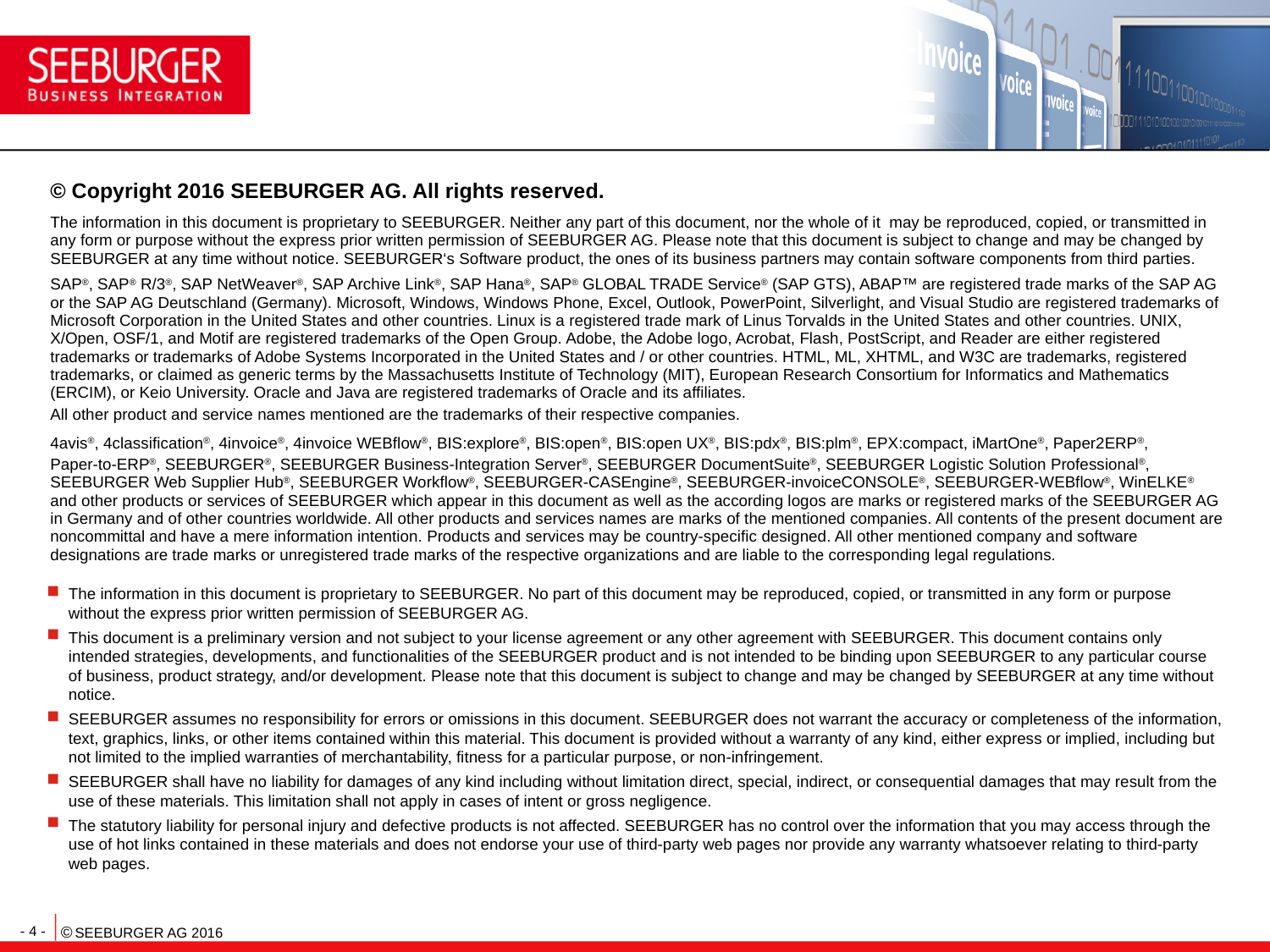

© Copyright 2016 SEEBURGER AG. All rights reserved.
The information in this document is proprietary to SEEBURGER. Neither any part of this document, nor the whole of it  may be reproduced, copied, or transmitted in any form or purpose without the express prior written permission of SEEBURGER AG. Please note that this document is subject to change and may be changed by SEEBURGER at any time without notice. SEEBURGER‘s Software product, the ones of its business partners may contain software components from third parties.
SAP®, SAP® R/3®, SAP NetWeaver®, SAP Archive Link®, SAP Hana®, SAP® GLOBAL TRADE Service® (SAP GTS), ABAP™ are registered trade marks of the SAP AG or the SAP AG Deutschland (Germany). Microsoft, Windows, Windows Phone, Excel, Outlook, PowerPoint, Silverlight, and Visual Studio are registered trademarks of Microsoft Corporation in the United States and other countries. Linux is a registered trade mark of Linus Torvalds in the United States and other countries. UNIX, X/Open, OSF/1, and Motif are registered trademarks of the Open Group. Adobe, the Adobe logo, Acrobat, Flash, PostScript, and Reader are either registered trademarks or trademarks of Adobe Systems Incorporated in the United States and / or other countries. HTML, ML, XHTML, and W3C are trademarks, registered trademarks, or claimed as generic terms by the Massachusetts Institute of Technology (MIT), European Research Consortium for Informatics and Mathematics (ERCIM), or Keio University. Oracle and Java are registered trademarks of Oracle and its affiliates.
All other product and service names mentioned are the trademarks of their respective companies.
4avis®, 4classification®, 4invoice®, 4invoice WEBflow®, BIS:explore®, BIS:open®, BIS:open UX®, BIS:pdx®, BIS:plm®, EPX:compact, iMartOne®, Paper2ERP®,
Paper-to-ERP®, SEEBURGER®, SEEBURGER Business-Integration Server®, SEEBURGER DocumentSuite®, SEEBURGER Logistic Solution Professional®, SEEBURGER Web Supplier Hub®, SEEBURGER Workflow®, SEEBURGER-CASEngine®, SEEBURGER-invoiceCONSOLE®, SEEBURGER-WEBflow®, WinELKE®
and other products or services of SEEBURGER which appear in this document as well as the according logos are marks or registered marks of the SEEBURGER AG in Germany and of other countries worldwide. All other products and services names are marks of the mentioned companies. All contents of the present document are noncommittal and have a mere information intention. Products and services may be country-specific designed. All other mentioned company and software designations are trade marks or unregistered trade marks of the respective organizations and are liable to the corresponding legal regulations.
The information in this document is proprietary to SEEBURGER. No part of this document may be reproduced, copied, or transmitted in any form or purpose without the express prior written permission of SEEBURGER AG.
This document is a preliminary version and not subject to your license agreement or any other agreement with SEEBURGER. This document contains only intended strategies, developments, and functionalities of the SEEBURGER product and is not intended to be binding upon SEEBURGER to any particular course of business, product strategy, and/or development. Please note that this document is subject to change and may be changed by SEEBURGER at any time without notice.
SEEBURGER assumes no responsibility for errors or omissions in this document. SEEBURGER does not warrant the accuracy or completeness of the information, text, graphics, links, or other items contained within this material. This document is provided without a warranty of any kind, either express or implied, including but not limited to the implied warranties of merchantability, fitness for a particular purpose, or non-infringement.
SEEBURGER shall have no liability for damages of any kind including without limitation direct, special, indirect, or consequential damages that may result from the use of these materials. This limitation shall not apply in cases of intent or gross negligence.
The statutory liability for personal injury and defective products is not affected. SEEBURGER has no control over the information that you may access through the use of hot links contained in these materials and does not endorse your use of third-party web pages nor provide any warranty whatsoever relating to third-party web pages.